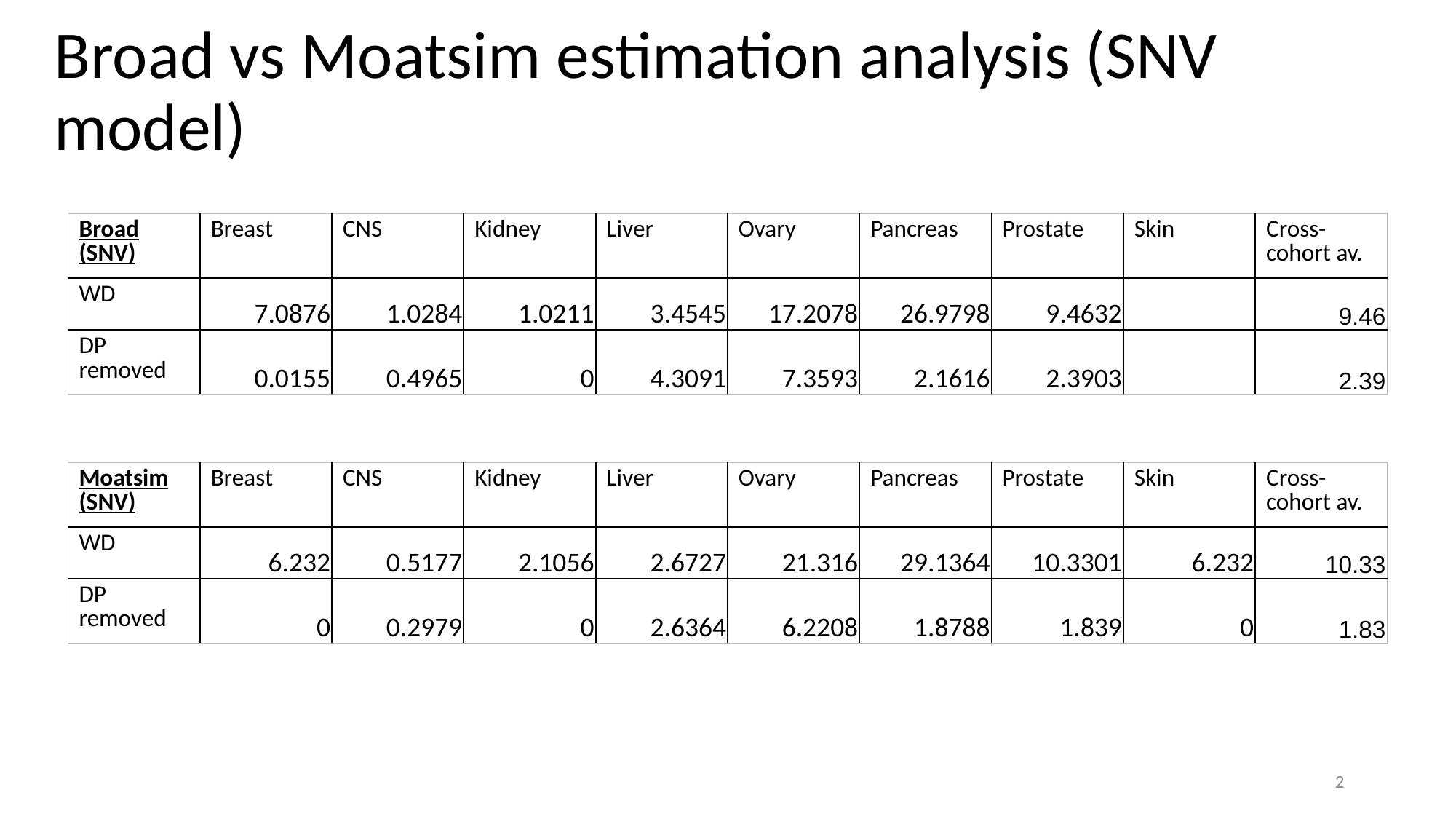

# Broad vs Moatsim estimation analysis (SNV model)
| Broad (SNV) | Breast | CNS | Kidney | Liver | Ovary | Pancreas | Prostate | Skin | Cross-cohort av. |
| --- | --- | --- | --- | --- | --- | --- | --- | --- | --- |
| WD | 7.0876 | 1.0284 | 1.0211 | 3.4545 | 17.2078 | 26.9798 | 9.4632 |  | 9.46 |
| DP removed | 0.0155 | 0.4965 | 0 | 4.3091 | 7.3593 | 2.1616 | 2.3903 |  | 2.39 |
| Moatsim (SNV) | Breast | CNS | Kidney | Liver | Ovary | Pancreas | Prostate | Skin | Cross-cohort av. |
| --- | --- | --- | --- | --- | --- | --- | --- | --- | --- |
| WD | 6.232 | 0.5177 | 2.1056 | 2.6727 | 21.316 | 29.1364 | 10.3301 | 6.232 | 10.33 |
| DP removed | 0 | 0.2979 | 0 | 2.6364 | 6.2208 | 1.8788 | 1.839 | 0 | 1.83 |
2